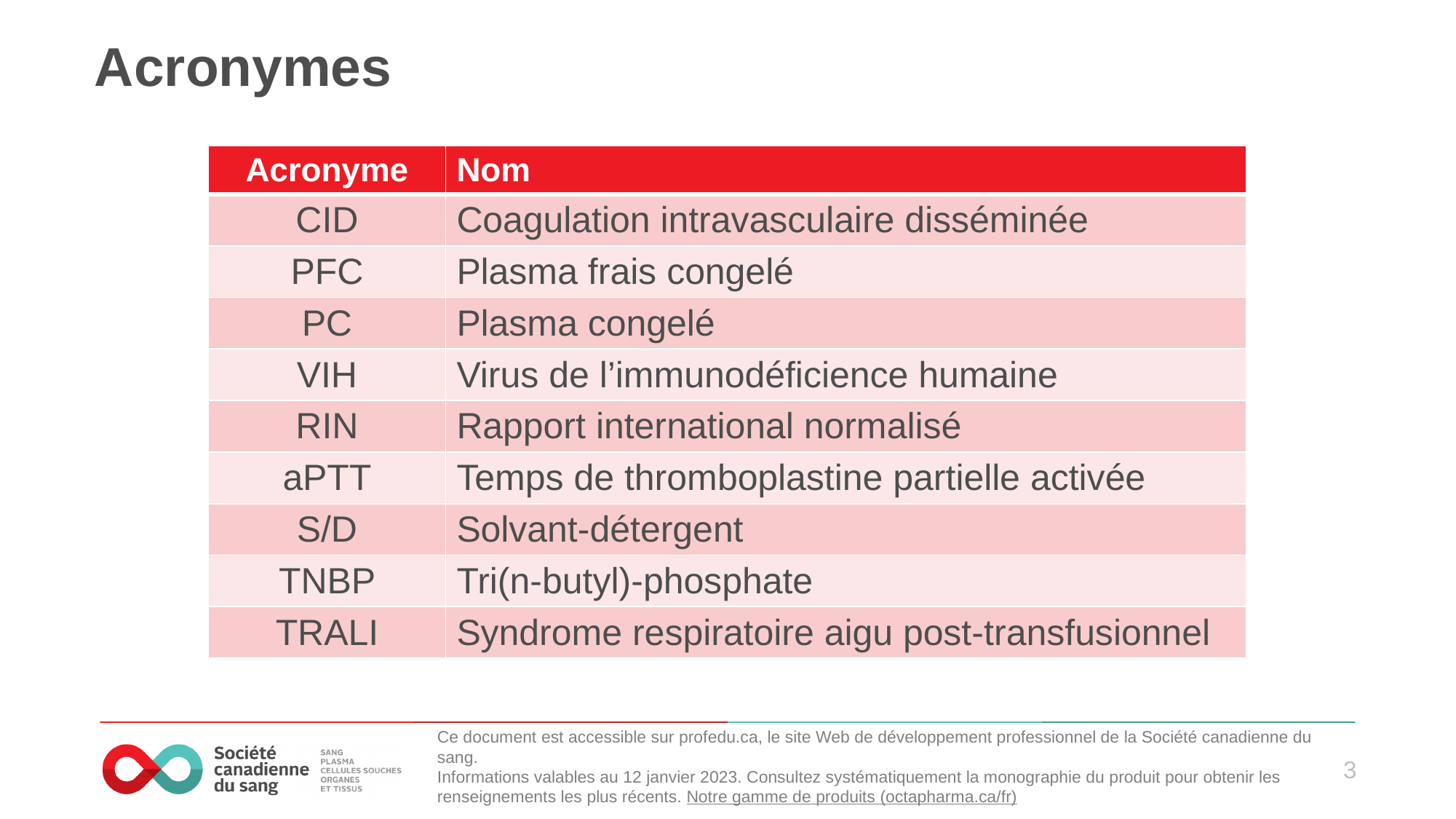

# Acronymes
| Acronyme | Nom |
| --- | --- |
| CID | Coagulation intravasculaire disséminée |
| PFC | Plasma frais congelé |
| PC | Plasma congelé |
| VIH | Virus de l’immunodéficience humaine |
| RIN | Rapport international normalisé |
| aPTT | Temps de thromboplastine partielle activée |
| S/D | Solvant-détergent |
| TNBP | Tri(n-butyl)-phosphate |
| TRALI | Syndrome respiratoire aigu post-transfusionnel |
Ce document est accessible sur profedu.ca, le site Web de développement professionnel de la Société canadienne du sang.
Informations valables au 12 janvier 2023. Consultez systématiquement la monographie du produit pour obtenir les renseignements les plus récents. Notre gamme de produits (octapharma.ca/fr)